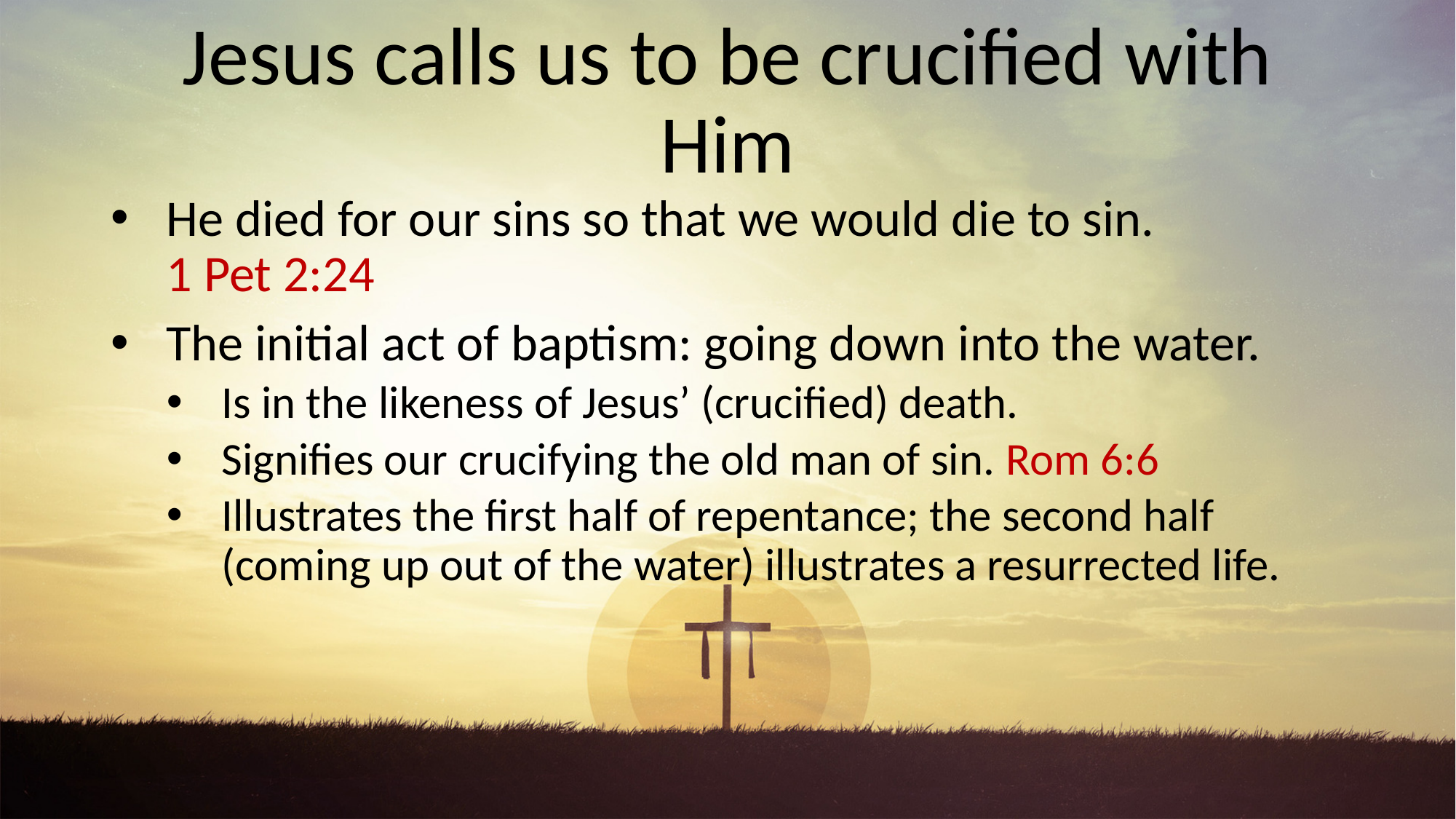

# Jesus calls us to be crucified with Him
He died for our sins so that we would die to sin.
1 Pet 2:24
The initial act of baptism: going down into the water.
Is in the likeness of Jesus’ (crucified) death.
Signifies our crucifying the old man of sin. Rom 6:6
Illustrates the first half of repentance; the second half (coming up out of the water) illustrates a resurrected life.